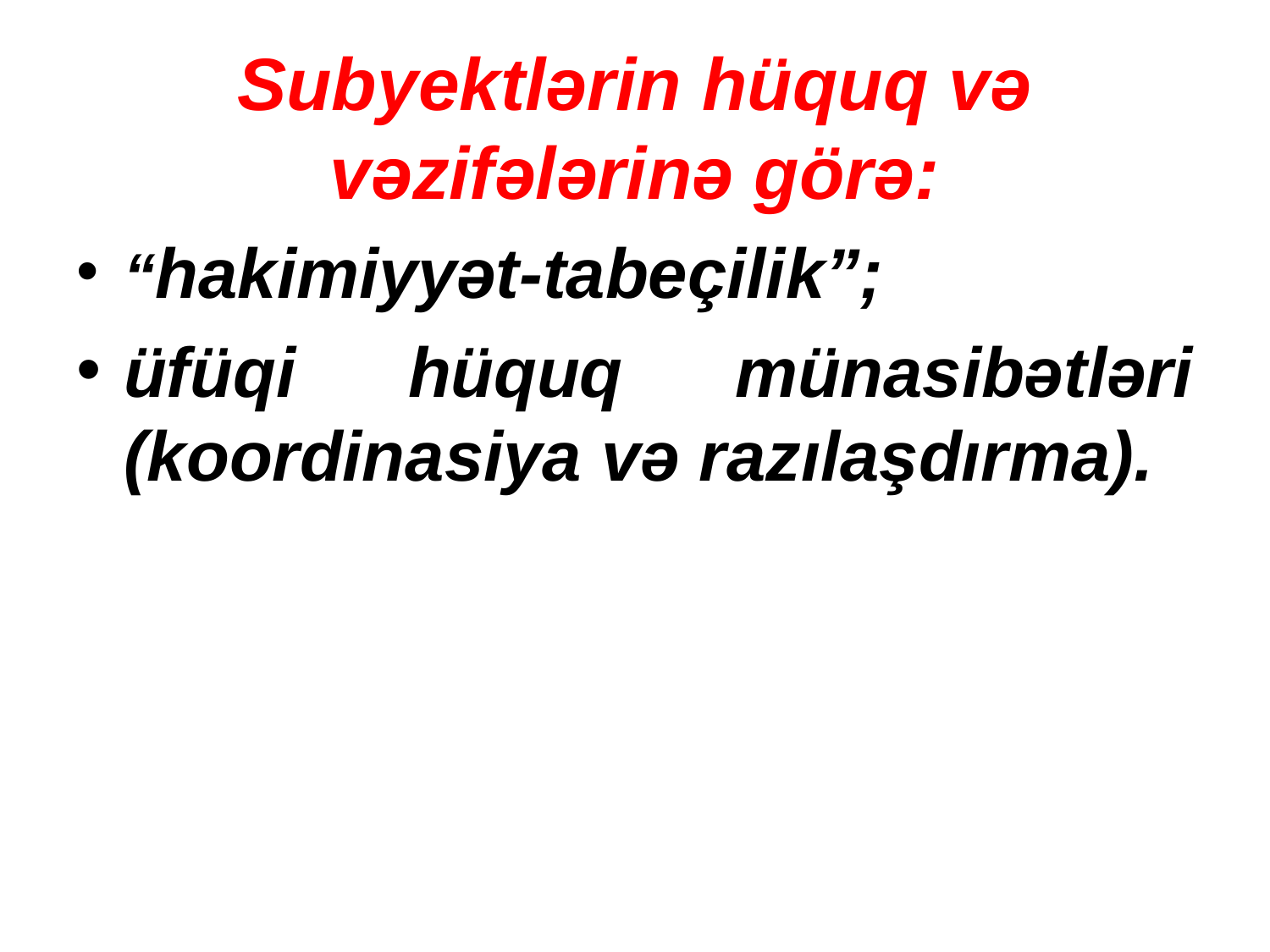

Subyektlərin hüquq və vəzifələrinə görə:
“hakimiyyət-tabeçilik”;
üfüqi hüquq münasibətləri (koordinasiya və razılaşdırma).